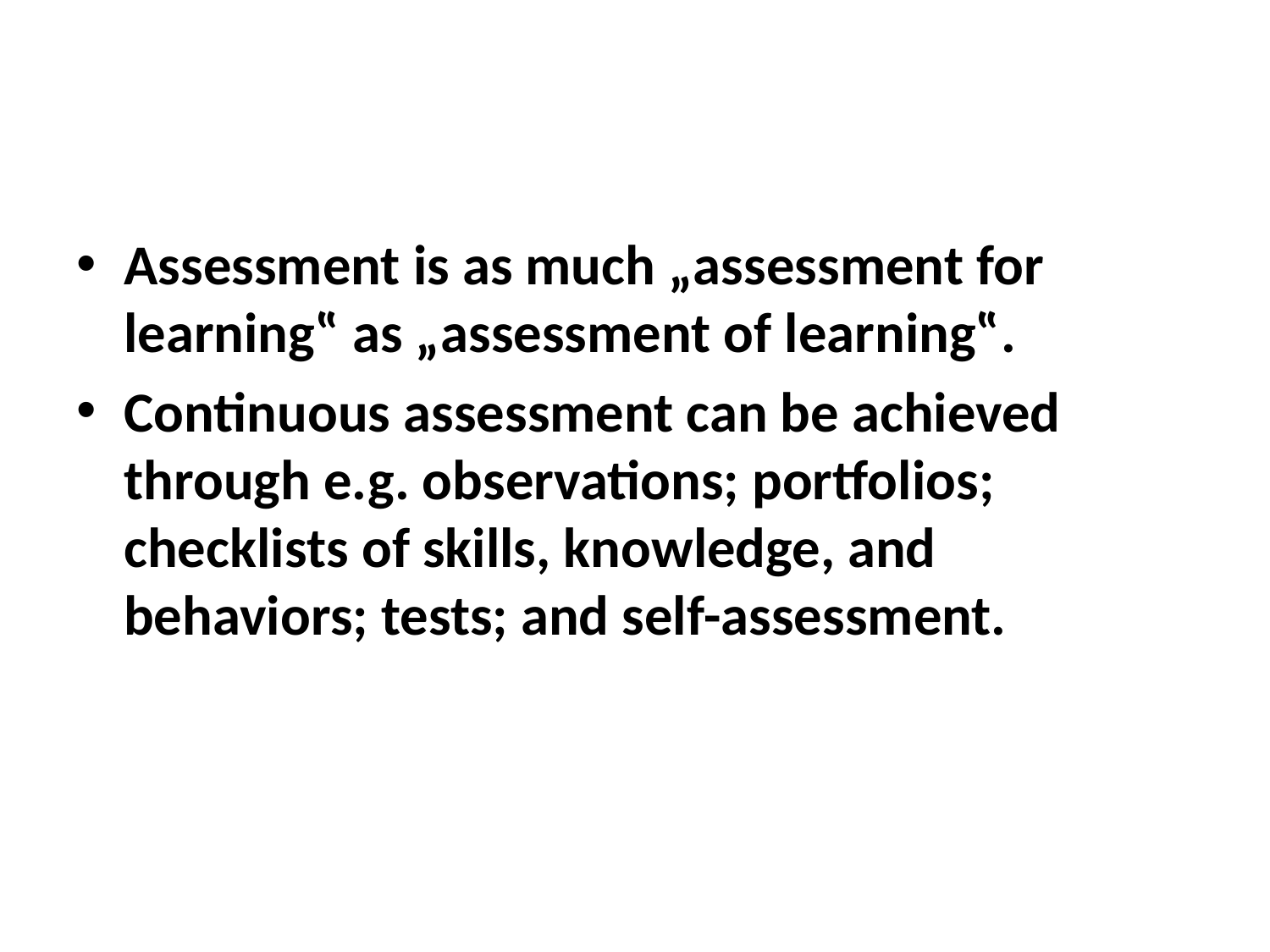

#
Assessment is as much „assessment for learning‟ as „assessment of learning‟.
Continuous assessment can be achieved through e.g. observations; portfolios; checklists of skills, knowledge, and behaviors; tests; and self-assessment.